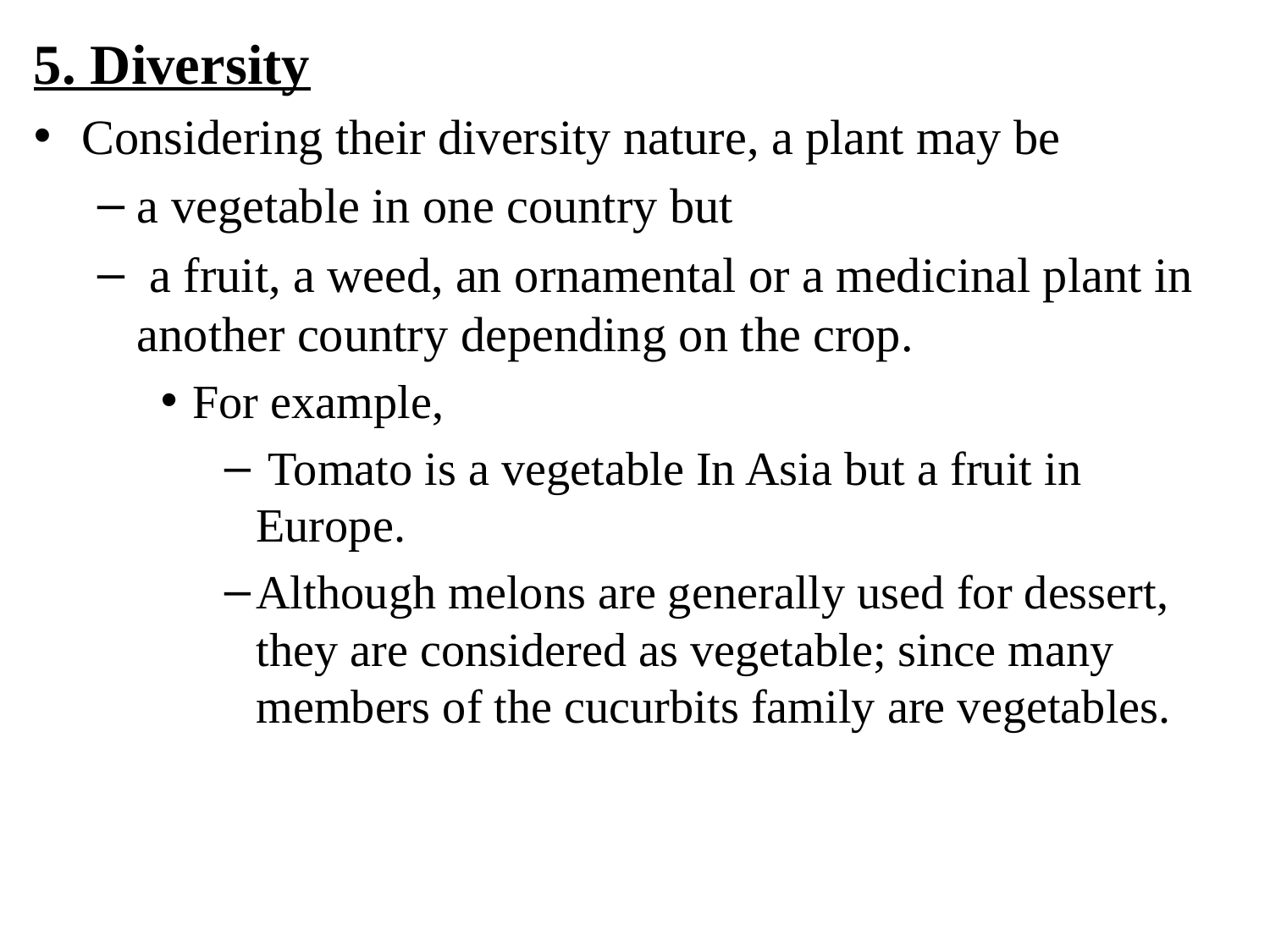

5. Diversity
Considering their diversity nature, a plant may be
a vegetable in one country but
 a fruit, a weed, an ornamental or a medicinal plant in another country depending on the crop.
For example,
 Tomato is a vegetable In Asia but a fruit in Europe.
Although melons are generally used for dessert, they are considered as vegetable; since many members of the cucurbits family are vegetables.